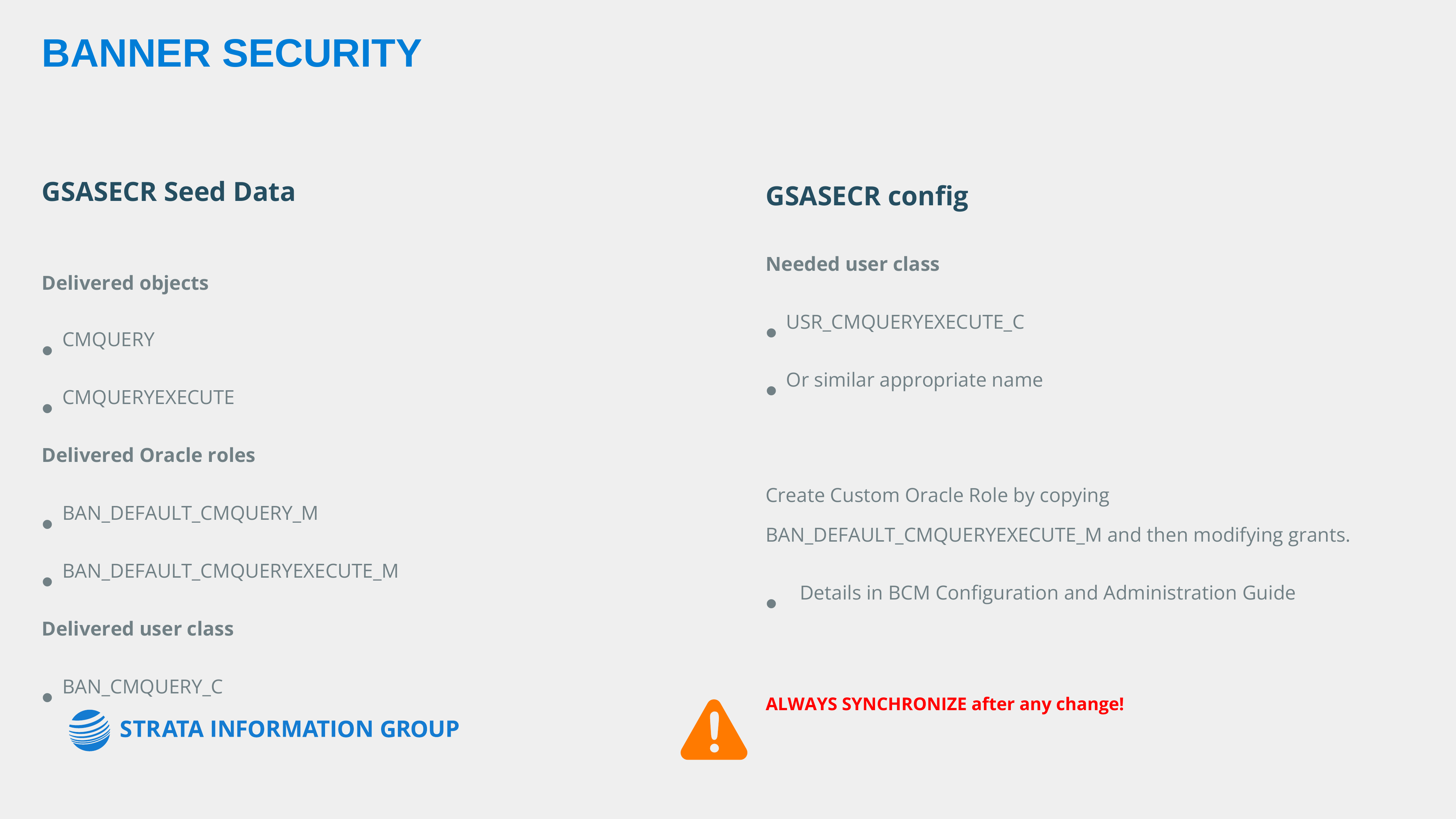

BANNER SECURITY
GSASECR Seed Data
Delivered objects
CMQUERY
CMQUERYEXECUTE
Delivered Oracle roles
BAN_DEFAULT_CMQUERY_M
BAN_DEFAULT_CMQUERYEXECUTE_M
Delivered user class
BAN_CMQUERY_C
GSASECR config
Needed user class
USR_CMQUERYEXECUTE_C
Or similar appropriate name

Create Custom Oracle Role by copying BAN_DEFAULT_CMQUERYEXECUTE_M and then modifying grants.
Details in BCM Configuration and Administration Guide

ALWAYS SYNCHRONIZE after any change!